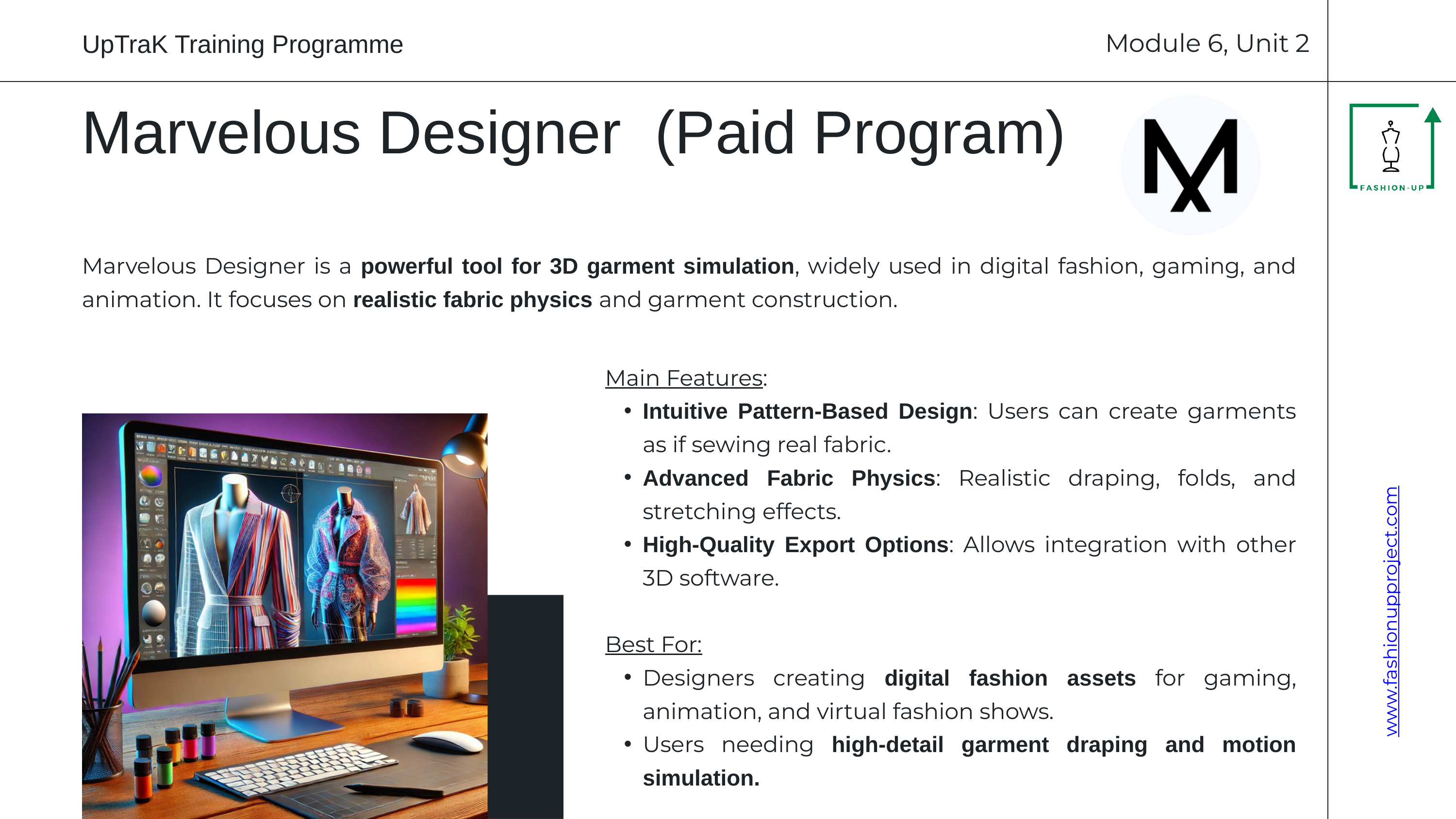

Module 6, Unit 2

UpTraK Training Programme

Marvelous Designer  (Paid Program)

Marvelous Designer is a powerful tool for 3D garment simulation, widely used in digital fashion, gaming, and animation. It focuses on realistic fabric physics and garment construction.

Main Features:
Intuitive Pattern-Based Design: Users can create garments as if sewing real fabric.
Advanced Fabric Physics: Realistic draping, folds, and stretching effects.
High-Quality Export Options: Allows integration with other 3D software.

Best For:
Designers creating digital fashion assets for gaming, animation, and virtual fashion shows.
Users needing high-detail garment draping and motion simulation.

www.fashionupproject.com